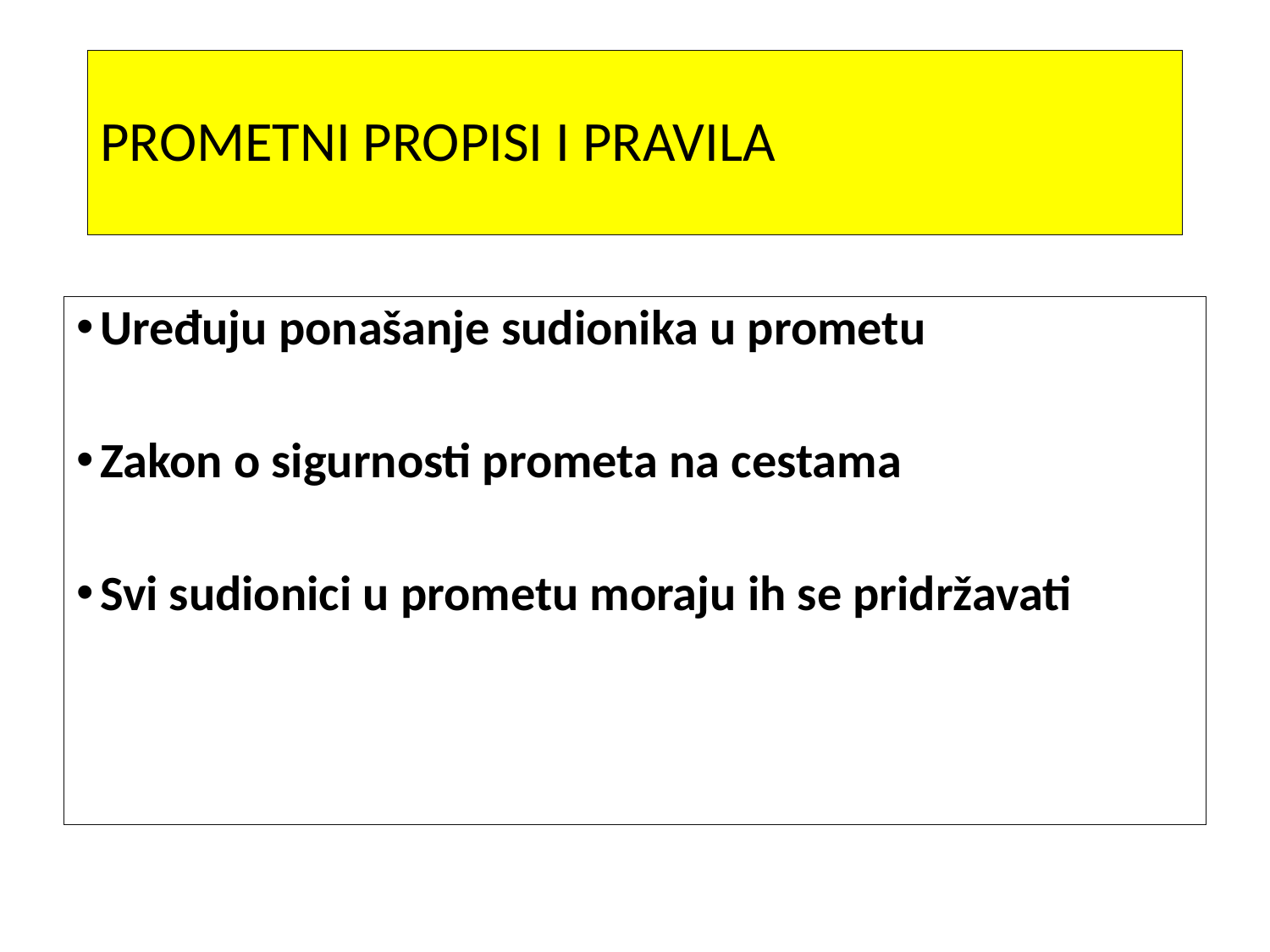

# PROMETNI PROPISI I PRAVILA
Uređuju ponašanje sudionika u prometu

Zakon o sigurnosti prometa na cestama

Svi sudionici u prometu moraju ih se pridržavati